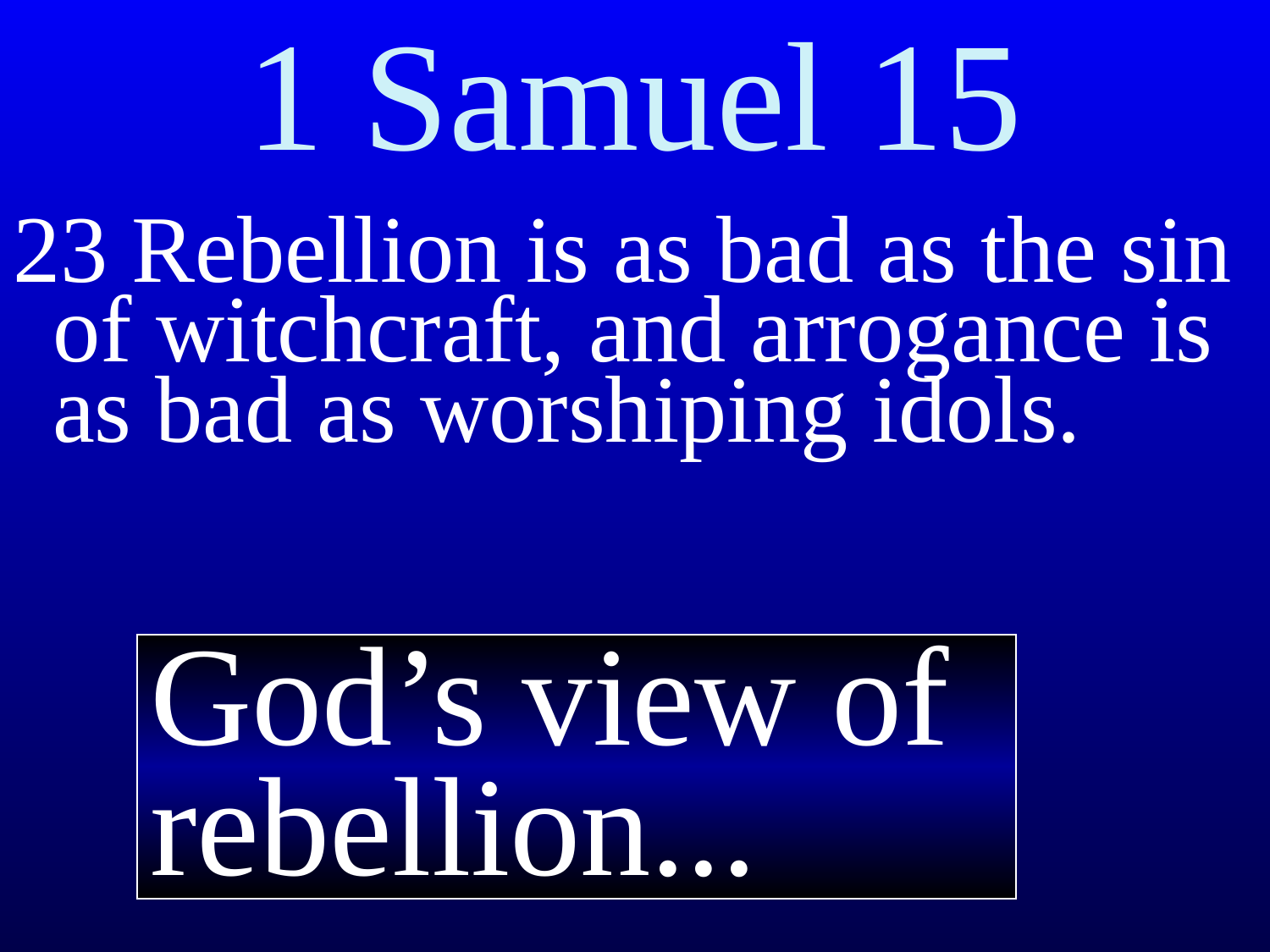

# 1 Samuel 15
23 Rebellion is as bad as the sin of witchcraft, and arrogance is as bad as worshiping idols.
God’s view of rebellion...